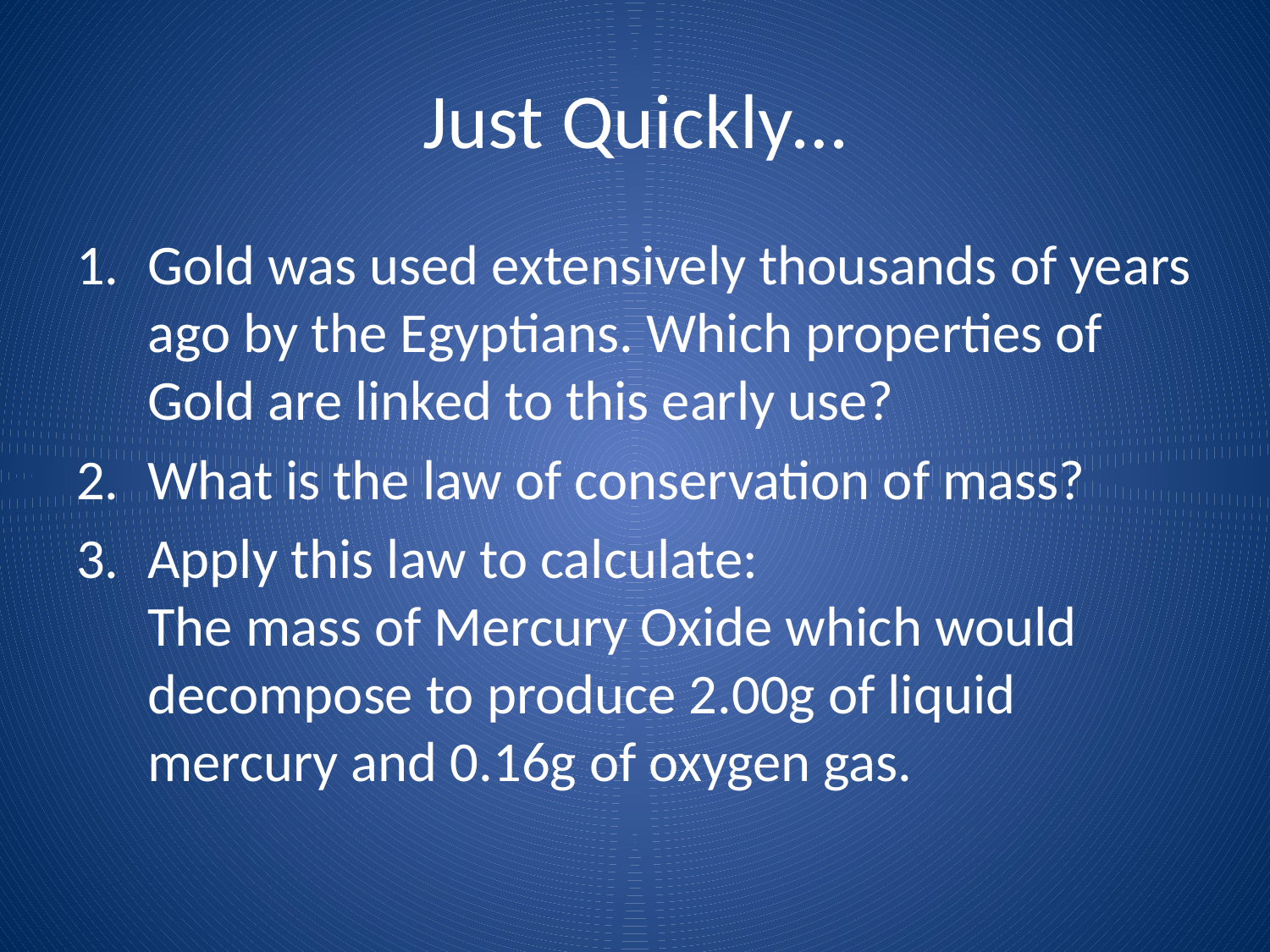

# Just Quickly…
Gold was used extensively thousands of years ago by the Egyptians. Which properties of Gold are linked to this early use?
What is the law of conservation of mass?
Apply this law to calculate:
The mass of Mercury Oxide which would decompose to produce 2.00g of liquid mercury and 0.16g of oxygen gas.